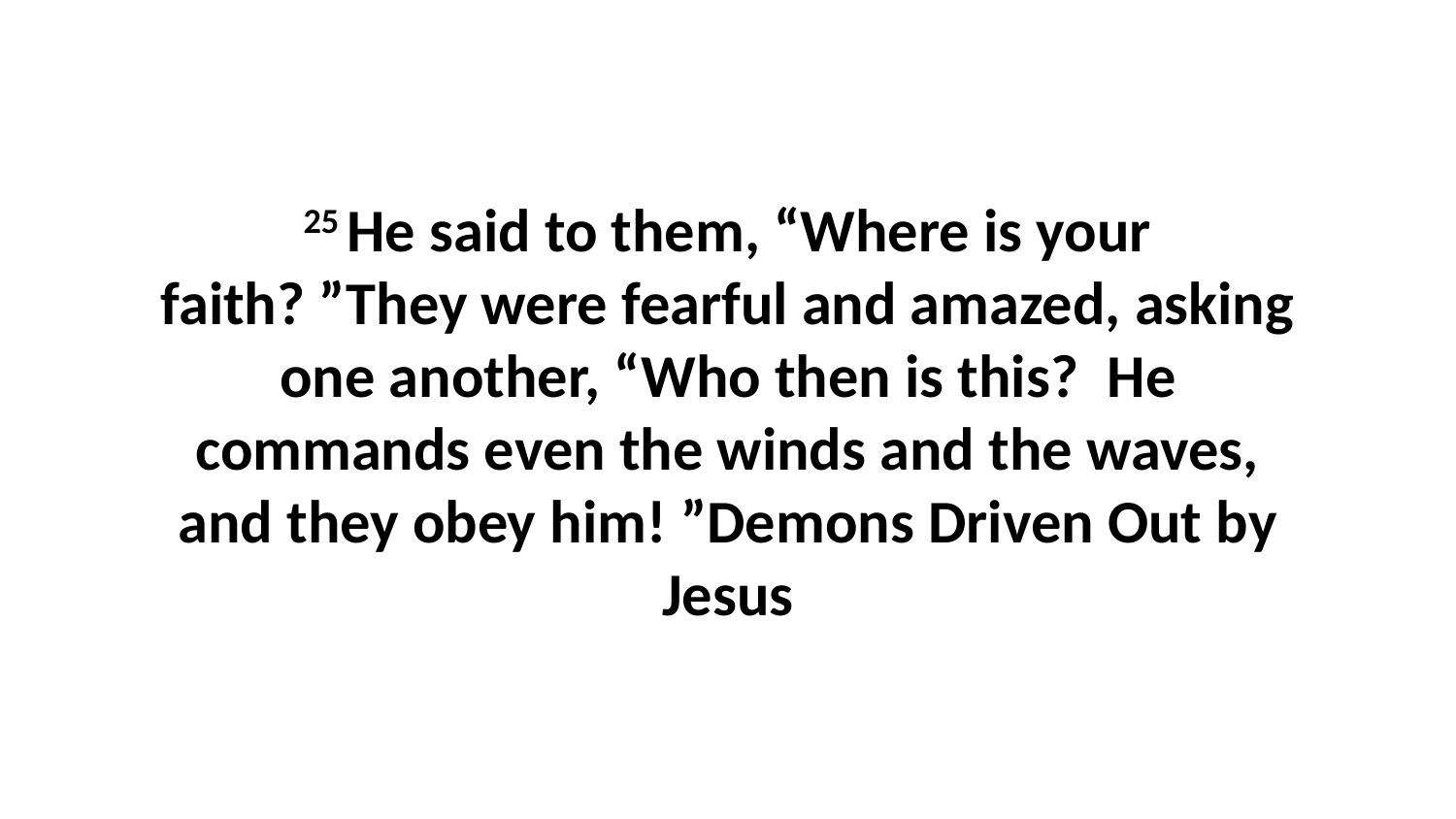

25 He said to them, “Where is your faith? ”They were fearful and amazed, asking one another, “Who then is this?  He commands even the winds and the waves, and they obey him! ”Demons Driven Out by Jesus